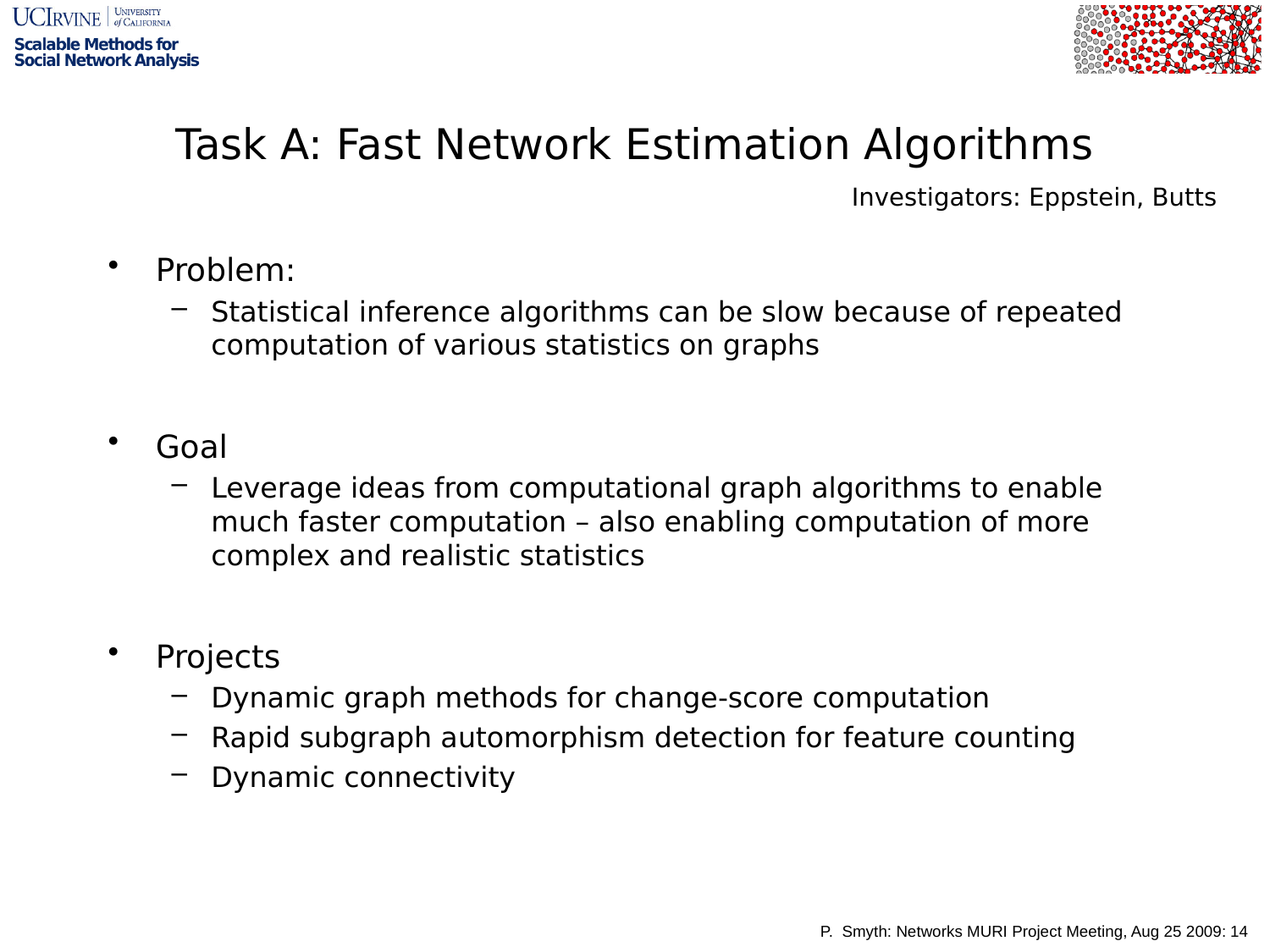

# Task A: Fast Network Estimation Algorithms
Investigators: Eppstein, Butts
Problem:
Statistical inference algorithms can be slow because of repeated computation of various statistics on graphs

Goal
Leverage ideas from computational graph algorithms to enable much faster computation – also enabling computation of more complex and realistic statistics

Projects
Dynamic graph methods for change-score computation
Rapid subgraph automorphism detection for feature counting
Dynamic connectivity